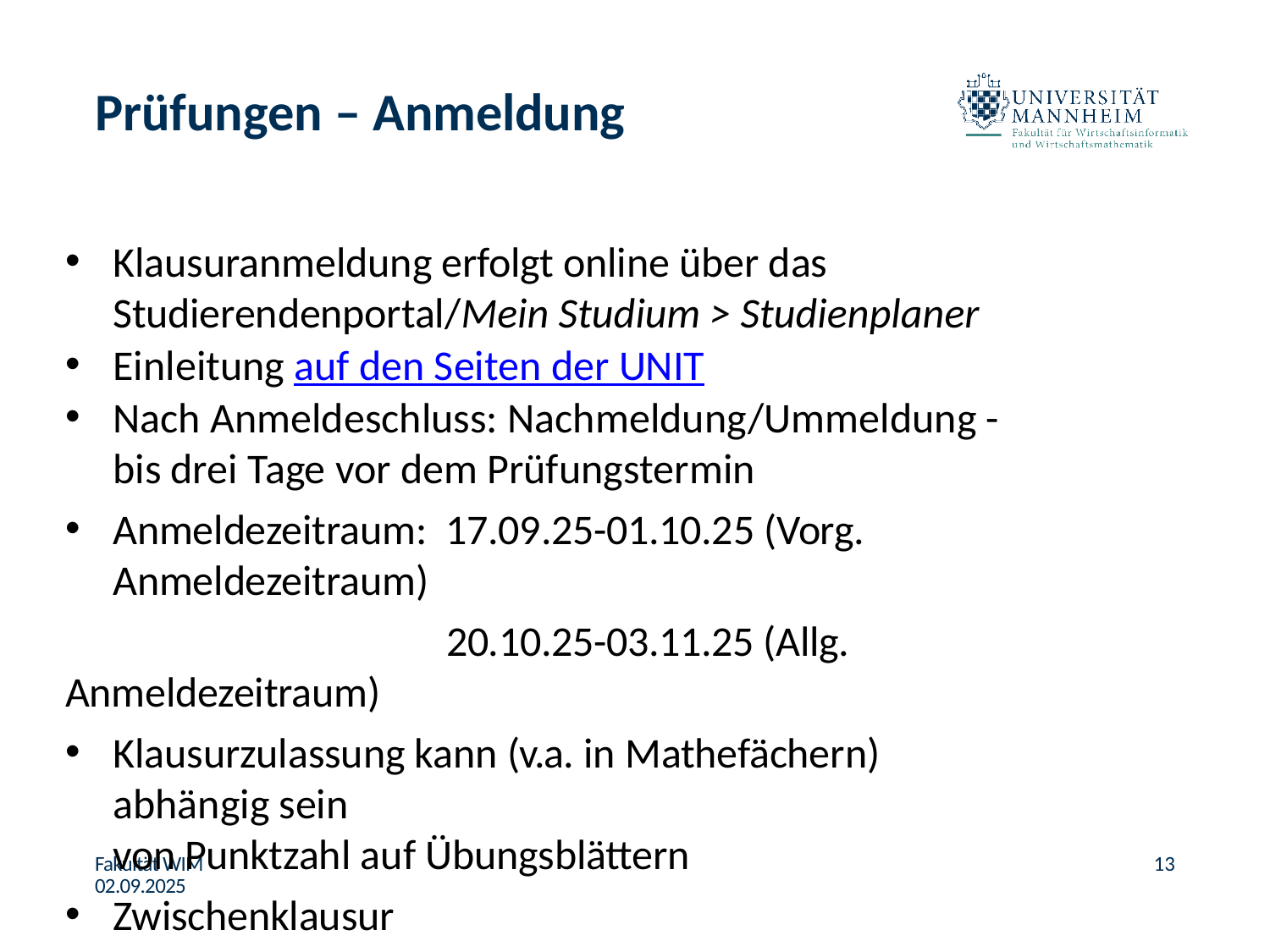

# Prüfungen – Anmeldung
Klausuranmeldung erfolgt online über das  Studierendenportal/Mein Studium > Studien­planer
Einleitung auf den Seiten der UNIT
Nach Anmeldeschluss: Nachmeldung/Ummeldung - bis drei Tage vor dem Prüfungs­termin
Anmeldezeitraum:  17.09.25-01.10.25 (Vorg. Anmeldezeitraum)
					20.10.25-03.11.25 (Allg. Anmeldezeitraum)
Klausurzulassung kann (v.a. in Mathefächern) abhängig sein
von Punktzahl auf Übungsblättern
Zwischenklausur
Fakultät WIM 02.09.2025
13